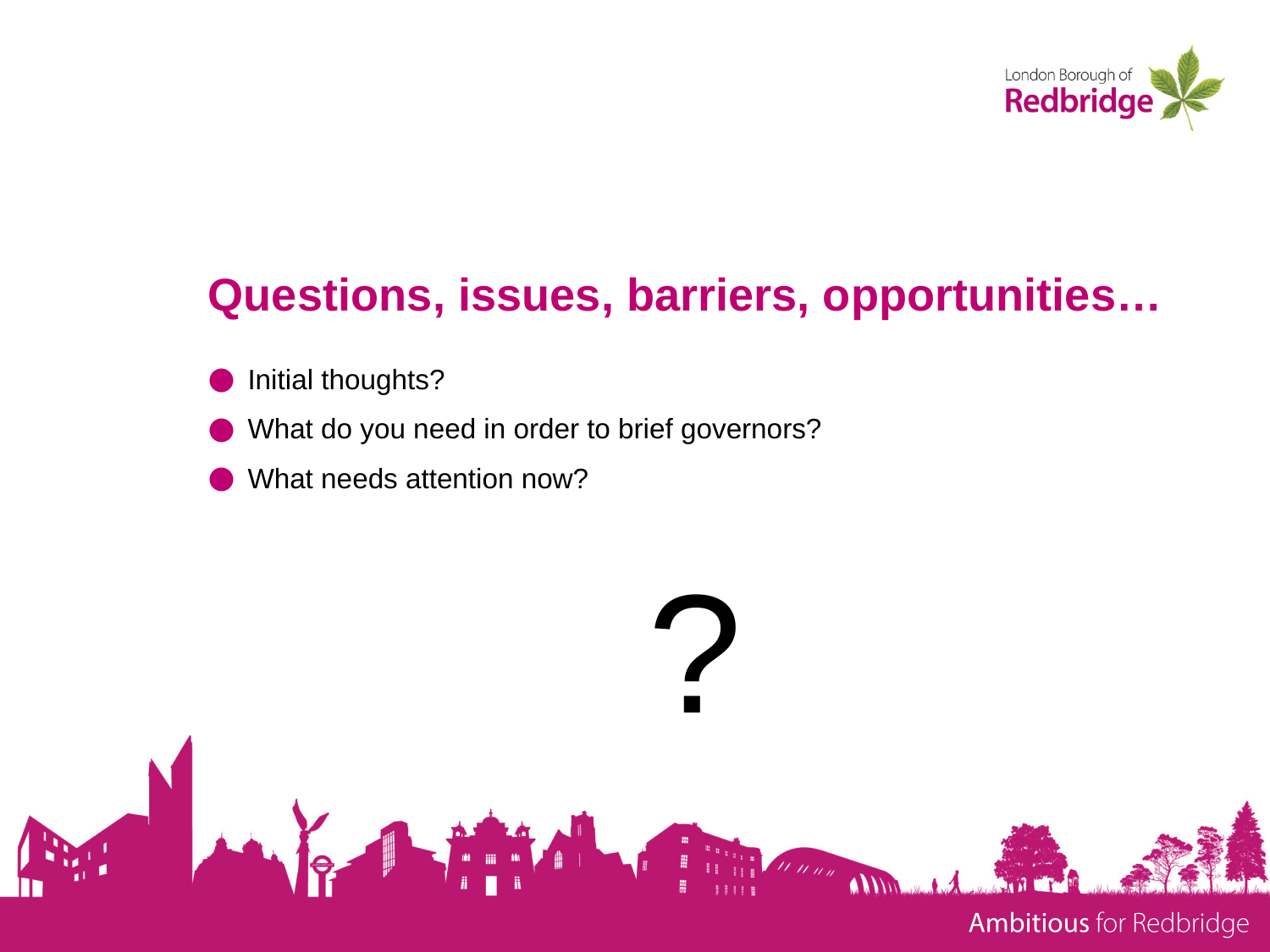

# Questions, issues, barriers, opportunities…
Initial thoughts?
What do you need in order to brief governors?
What needs attention now?
?